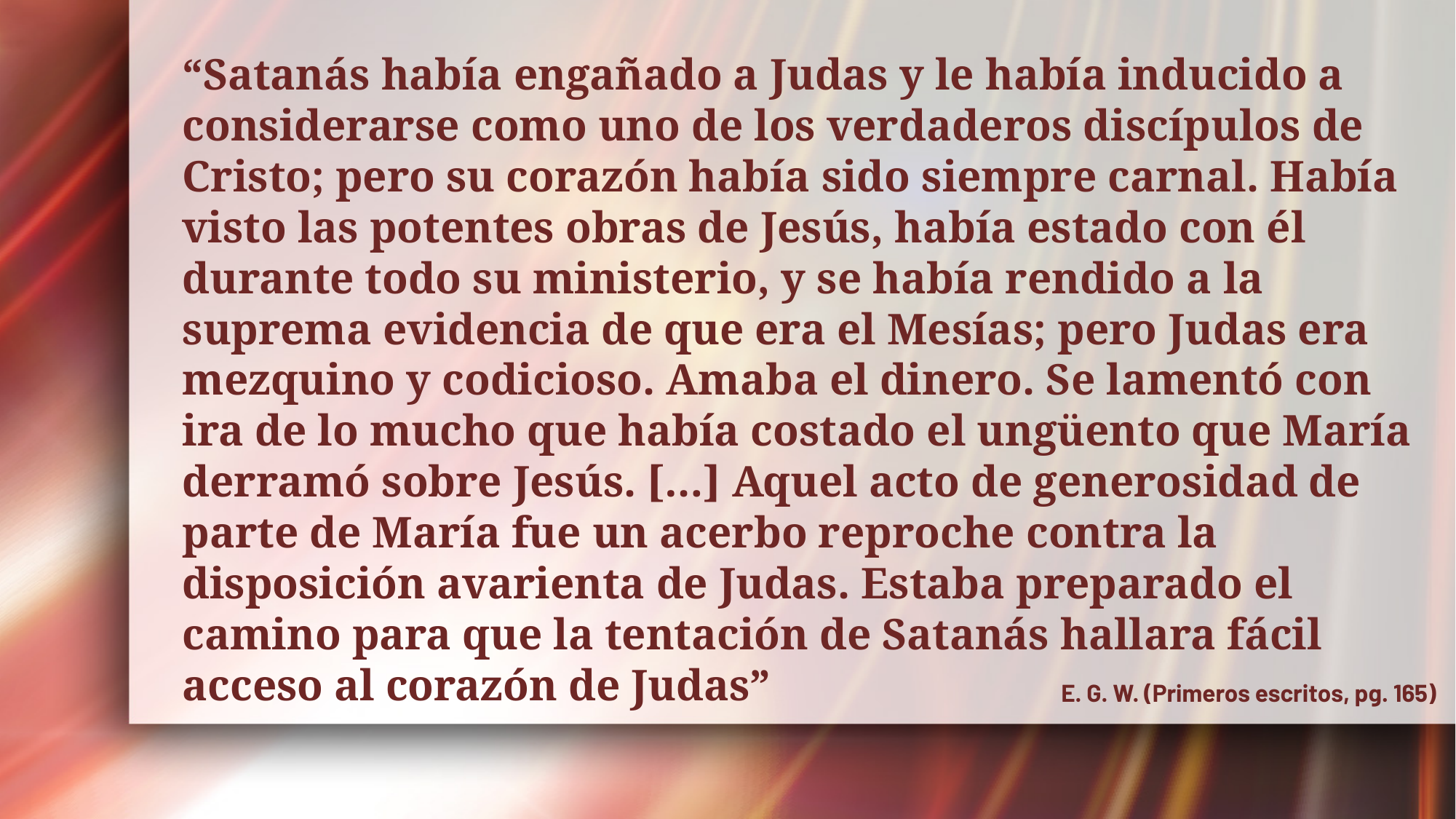

“Satanás había engañado a Judas y le había inducido a considerarse como uno de los verdaderos discípulos de Cristo; pero su corazón había sido siempre carnal. Había visto las potentes obras de Jesús, había estado con él durante todo su ministerio, y se había rendido a la suprema evidencia de que era el Mesías; pero Judas era mezquino y codicioso. Amaba el dinero. Se lamentó con ira de lo mucho que había costado el ungüento que María derramó sobre Jesús. […] Aquel acto de generosidad de parte de María fue un acerbo reproche contra la disposición avarienta de Judas. Estaba preparado el camino para que la tentación de Satanás hallara fácil acceso al corazón de Judas”
E. G. W. (Primeros escritos, pg. 165)